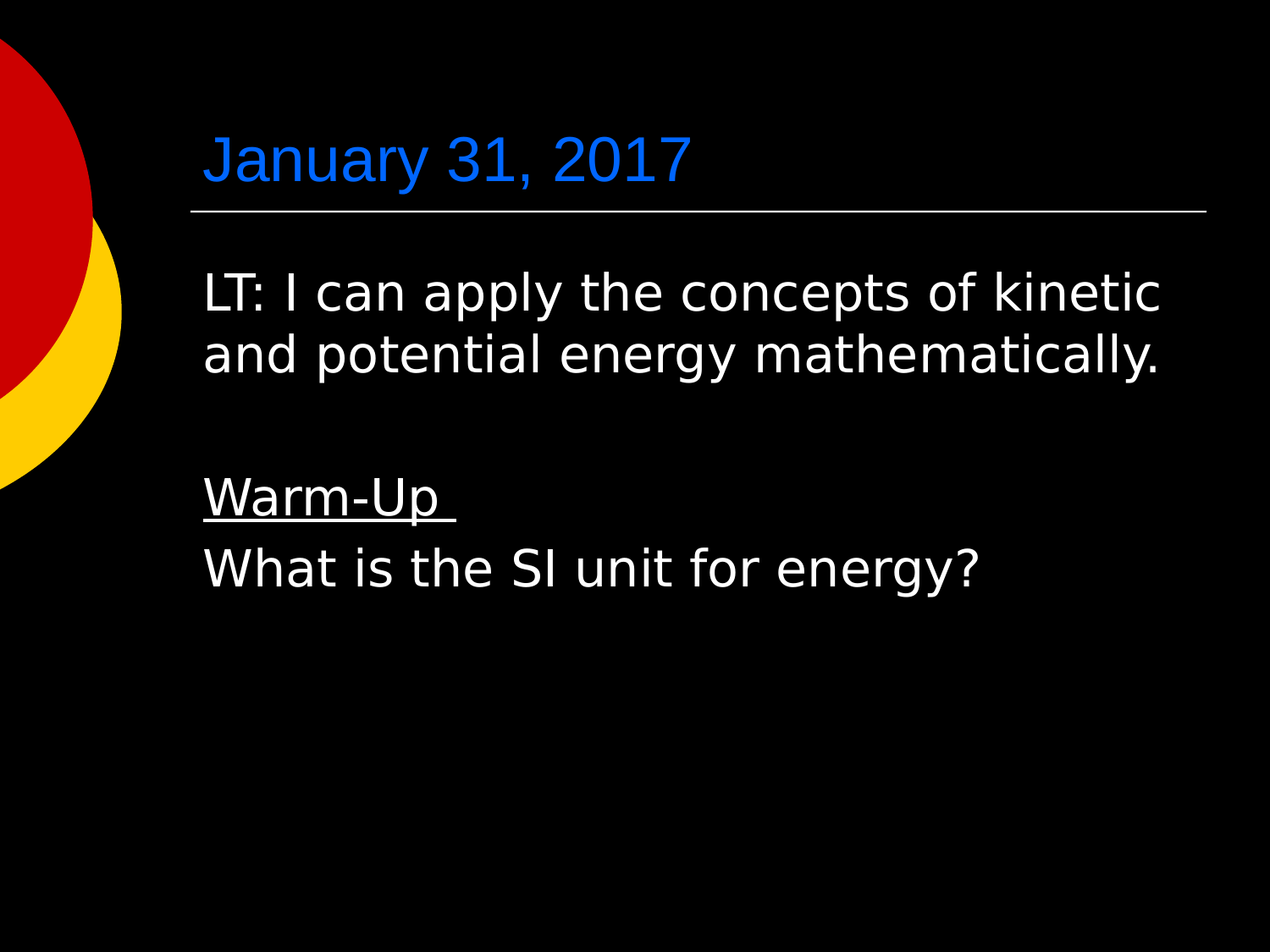

# January 31, 2017
LT: I can apply the concepts of kinetic and potential energy mathematically.

Warm-Up
What is the SI unit for energy?